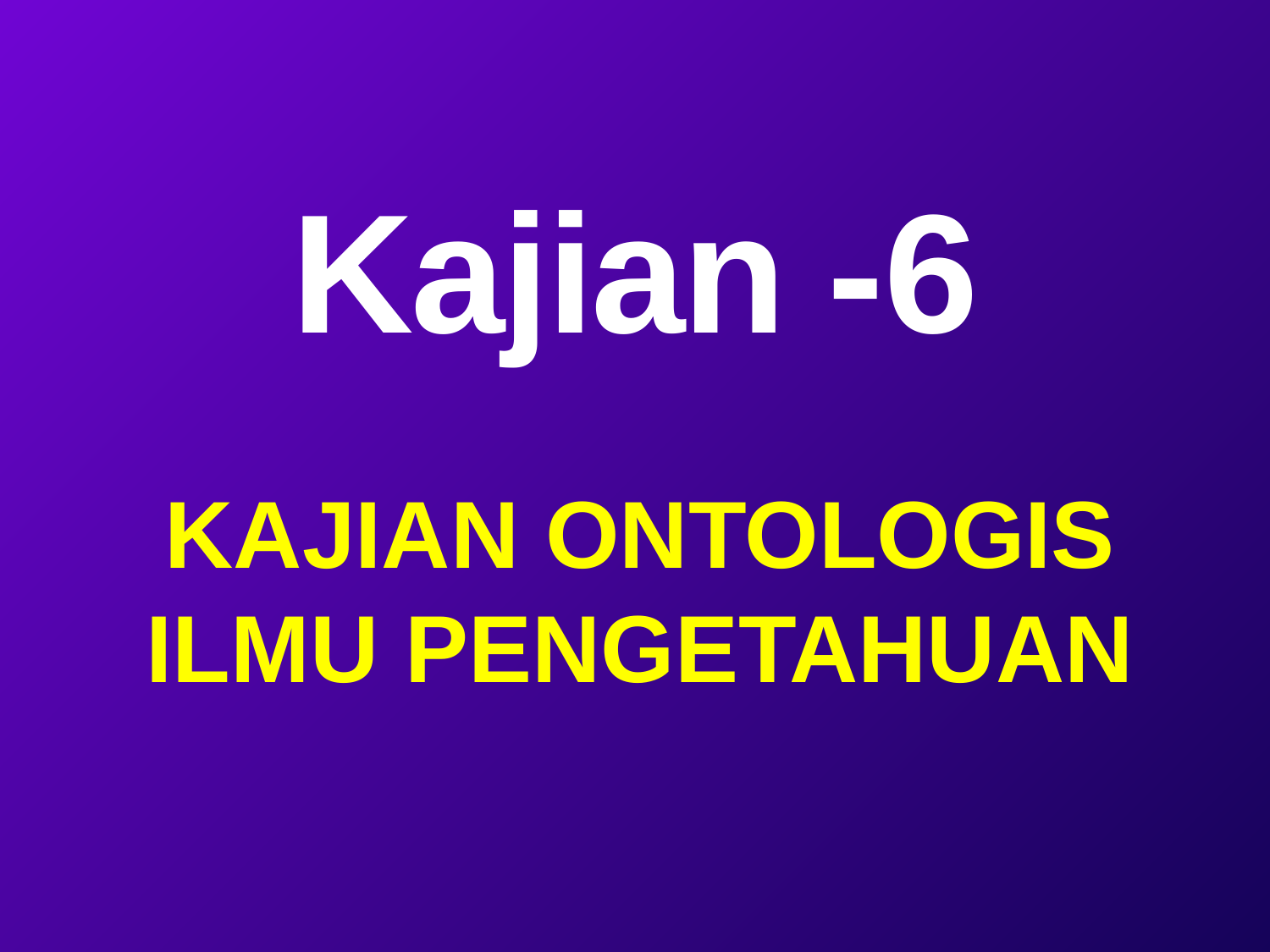

# Kajian -6
KAJIAN ONTOLOGIS ILMU PENGETAHUAN